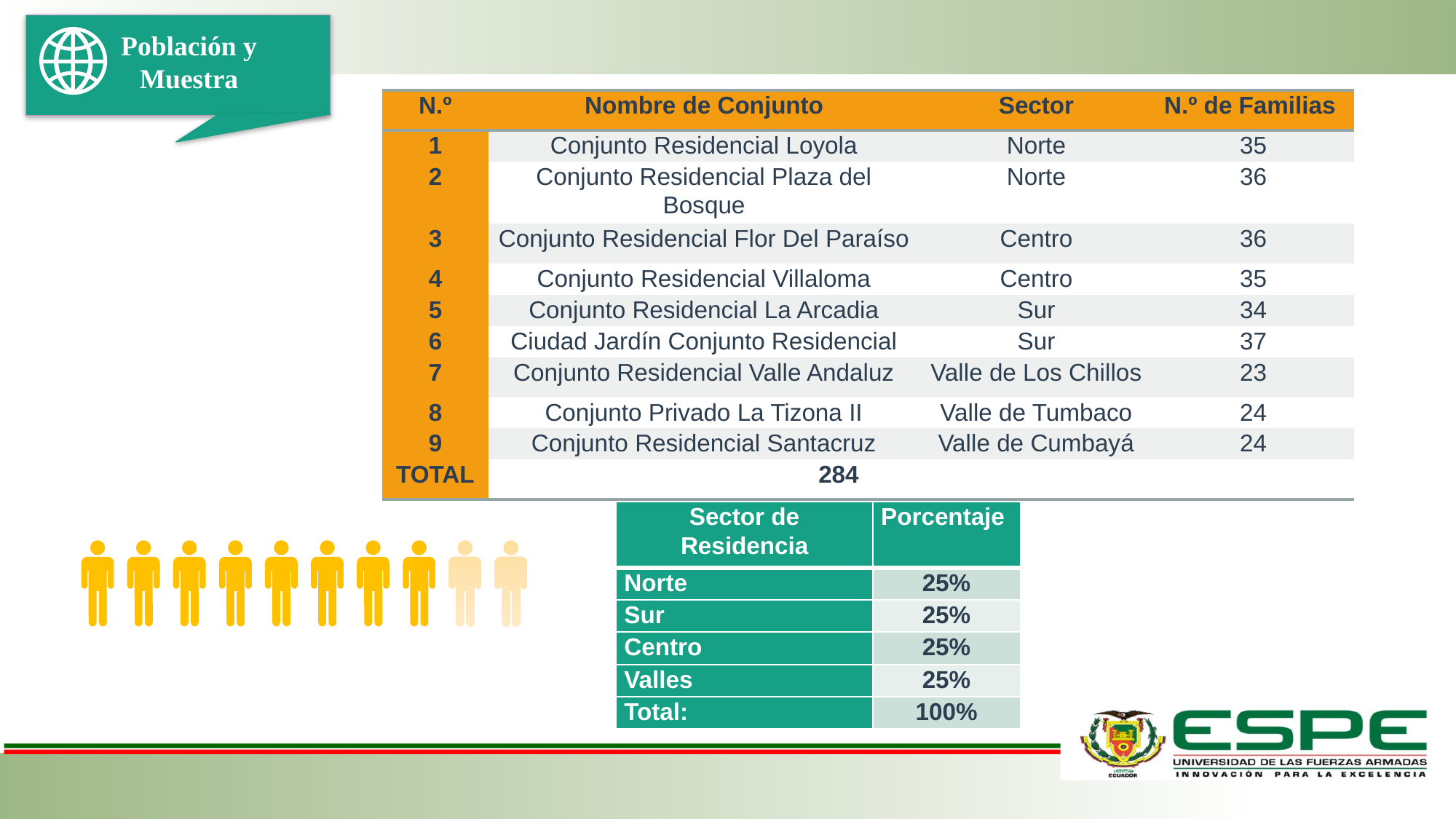

Población y Muestra

| N.º | Nombre de Conjunto | Sector | N.º de Familias |
| --- | --- | --- | --- |
| 1 | Conjunto Residencial Loyola | Norte | 35 |
| 2 | Conjunto Residencial Plaza del Bosque | Norte | 36 |
| 3 | Conjunto Residencial Flor Del Paraíso | Centro | 36 |
| 4 | Conjunto Residencial Villaloma | Centro | 35 |
| 5 | Conjunto Residencial La Arcadia | Sur | 34 |
| 6 | Ciudad Jardín Conjunto Residencial | Sur | 37 |
| 7 | Conjunto Residencial Valle Andaluz | Valle de Los Chillos | 23 |
| 8 | Conjunto Privado La Tizona II | Valle de Tumbaco | 24 |
| 9 | Conjunto Residencial Santacruz | Valle de Cumbayá | 24 |
| TOTAL | 284 |  |  |
| Sector de Residencia | Porcentaje |
| --- | --- |
| Norte | 25% |
| Sur | 25% |
| Centro | 25% |
| Valles | 25% |
| Total: | 100% |